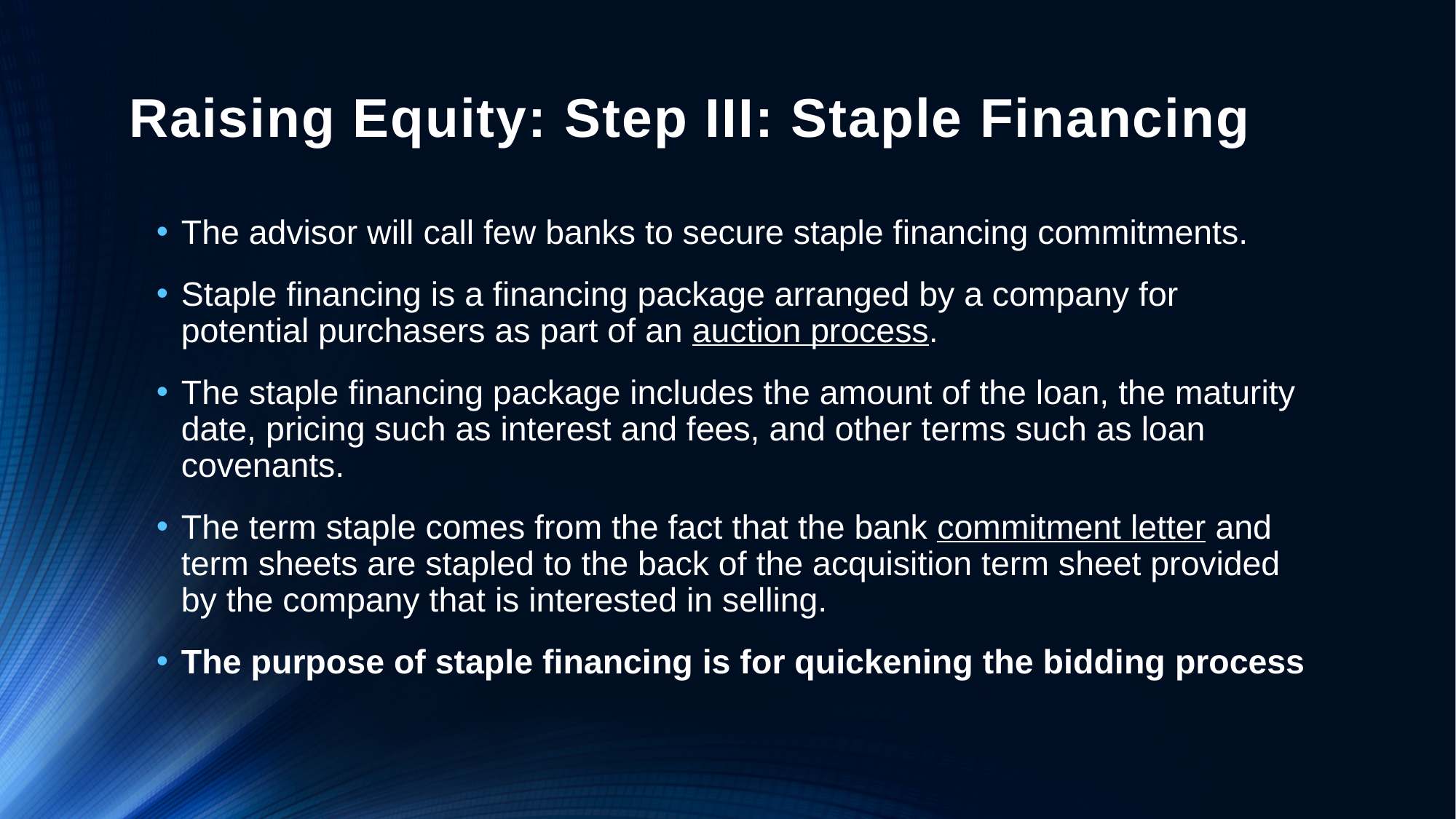

# Raising Equity: Step III: Staple Financing
The advisor will call few banks to secure staple financing commitments.
Staple financing is a financing package arranged by a company for potential purchasers as part of an auction process.
The staple financing package includes the amount of the loan, the maturity date, pricing such as interest and fees, and other terms such as loan covenants.
The term staple comes from the fact that the bank commitment letter and term sheets are stapled to the back of the acquisition term sheet provided by the company that is interested in selling.
The purpose of staple financing is for quickening the bidding process